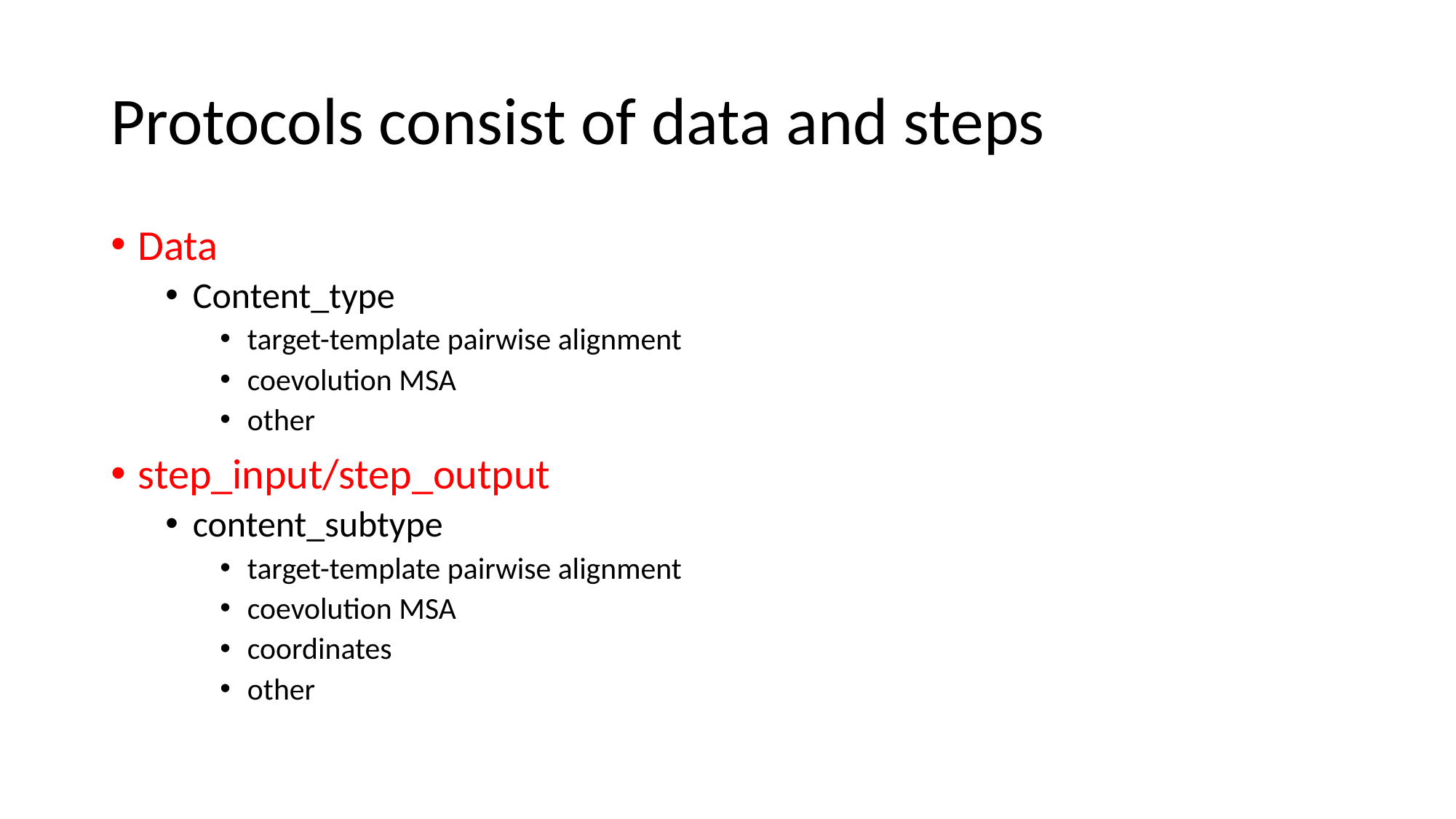

# Protocols consist of data and steps
Data
Content_type
target-template pairwise alignment
coevolution MSA
other
step_input/step_output
content_subtype
target-template pairwise alignment
coevolution MSA
coordinates
other